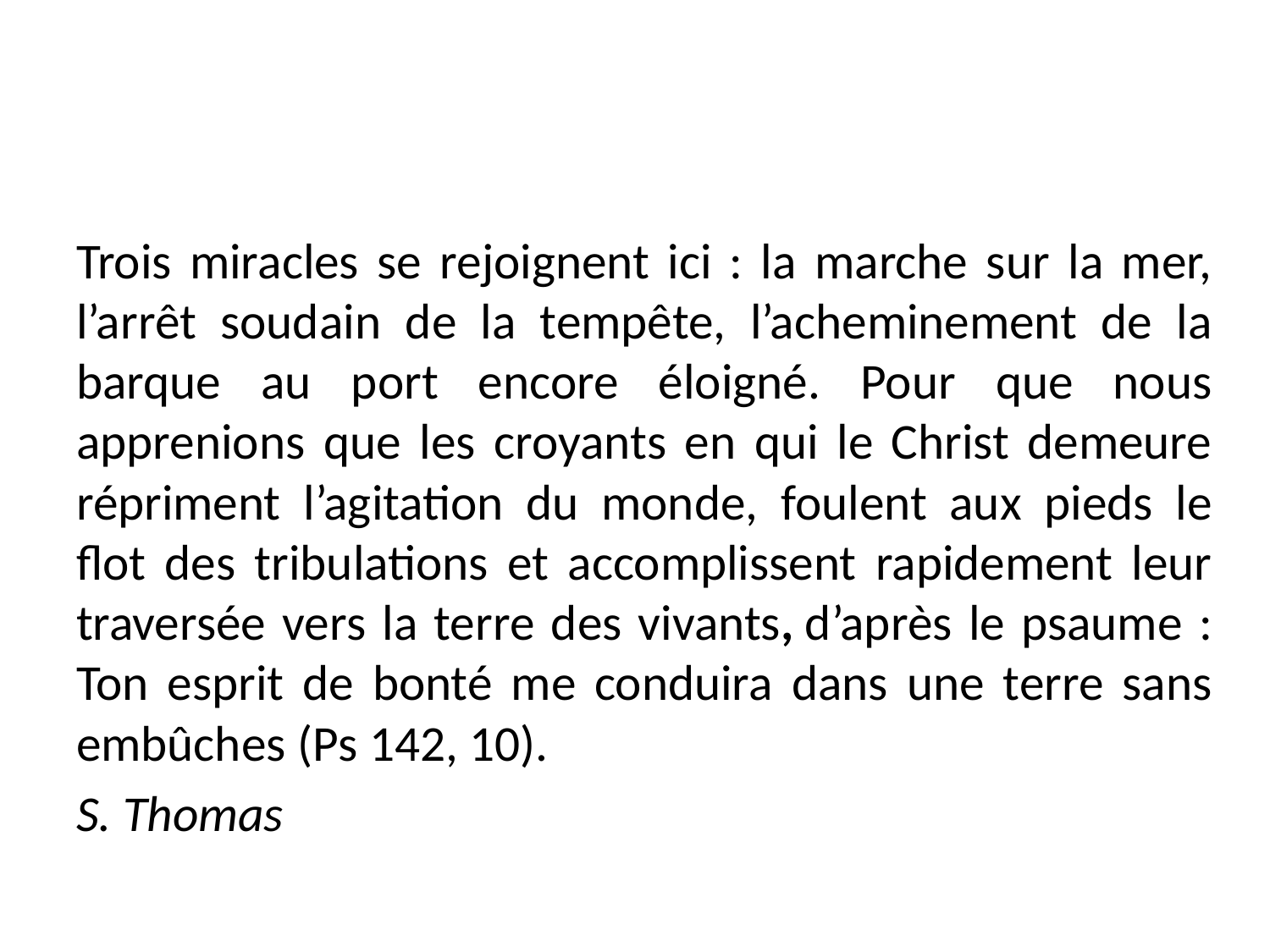

#
Trois miracles se rejoignent ici : la marche sur la mer, l’arrêt soudain de la tempête, l’acheminement de la barque au port encore éloigné. Pour que nous apprenions que les croyants en qui le Christ demeure répriment l’agitation du monde, foulent aux pieds le flot des tribulations et accomplissent rapidement leur traversée vers la terre des vivants, d’après le psaume : Ton esprit de bonté me conduira dans une terre sans embûches (Ps 142, 10).
S. Thomas